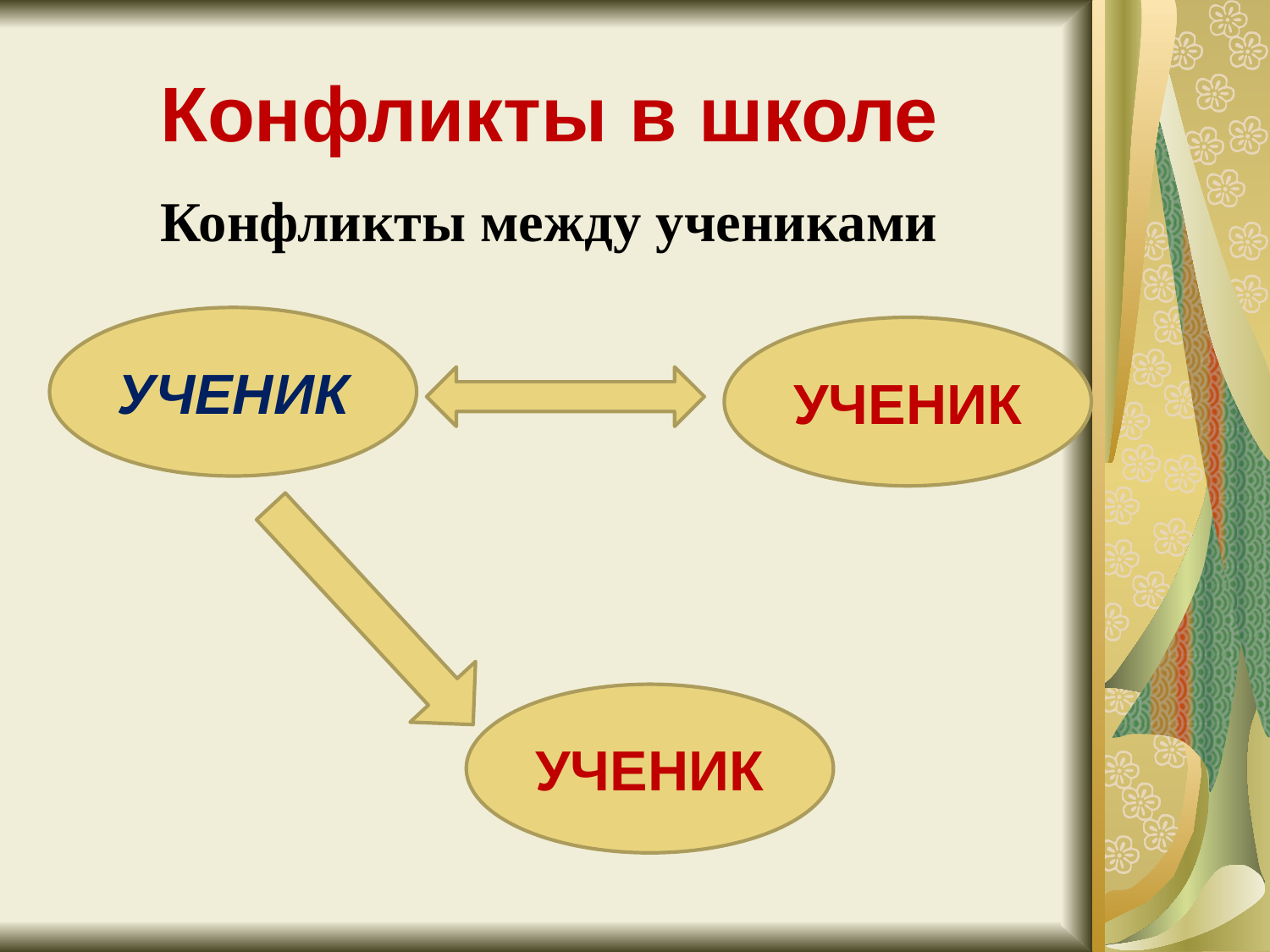

# Конфликты в школе
Конфликты между учениками

УЧЕНИК
УЧЕНИК

УЧЕНИК